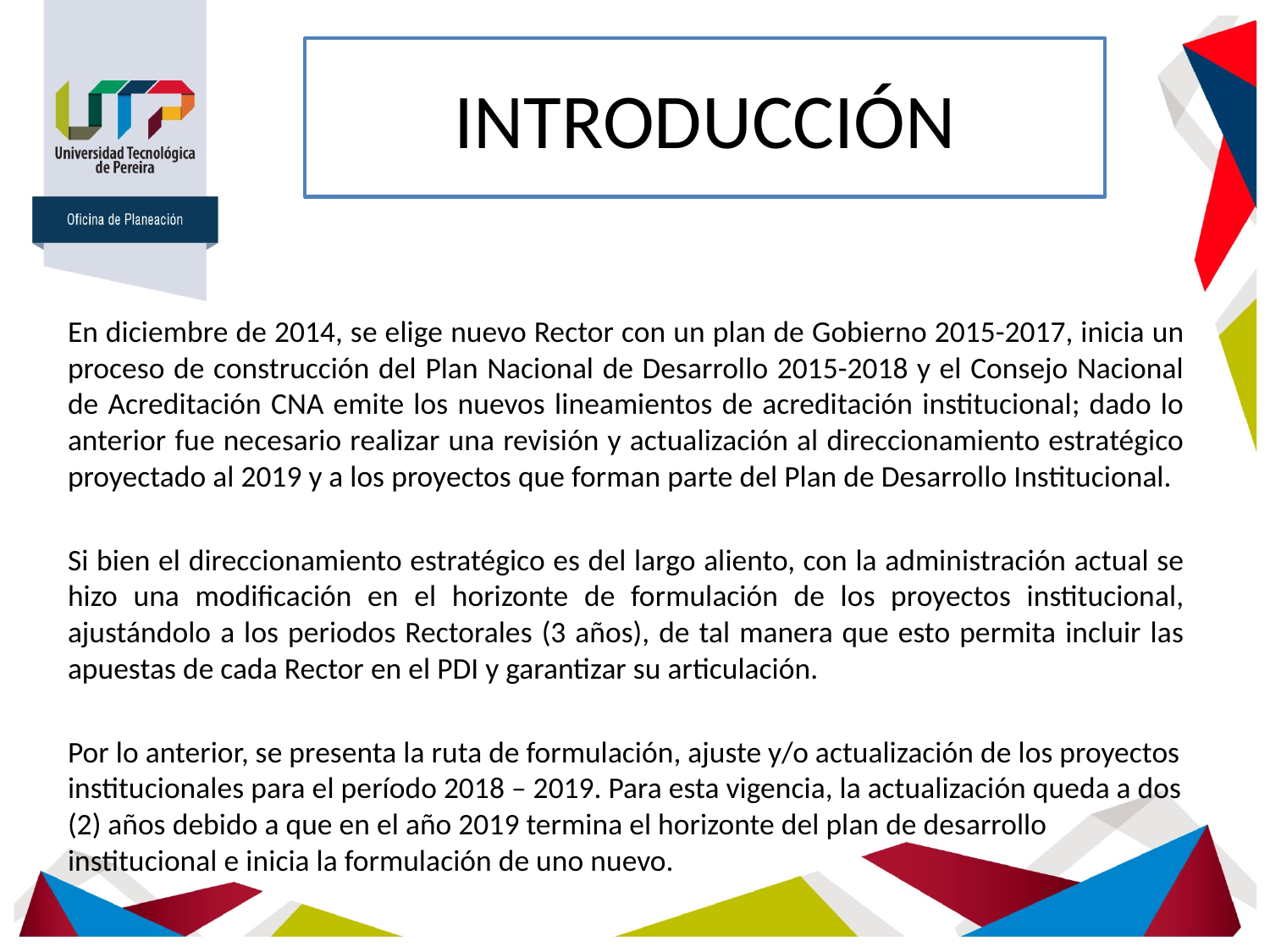

# INTRODUCCIÓN
En diciembre de 2014, se elige nuevo Rector con un plan de Gobierno 2015-2017, inicia un proceso de construcción del Plan Nacional de Desarrollo 2015-2018 y el Consejo Nacional de Acreditación CNA emite los nuevos lineamientos de acreditación institucional; dado lo anterior fue necesario realizar una revisión y actualización al direccionamiento estratégico proyectado al 2019 y a los proyectos que forman parte del Plan de Desarrollo Institucional.

Si bien el direccionamiento estratégico es del largo aliento, con la administración actual se hizo una modificación en el horizonte de formulación de los proyectos institucional, ajustándolo a los periodos Rectorales (3 años), de tal manera que esto permita incluir las apuestas de cada Rector en el PDI y garantizar su articulación.

Por lo anterior, se presenta la ruta de formulación, ajuste y/o actualización de los proyectos institucionales para el período 2018 – 2019. Para esta vigencia, la actualización queda a dos (2) años debido a que en el año 2019 termina el horizonte del plan de desarrollo institucional e inicia la formulación de uno nuevo.